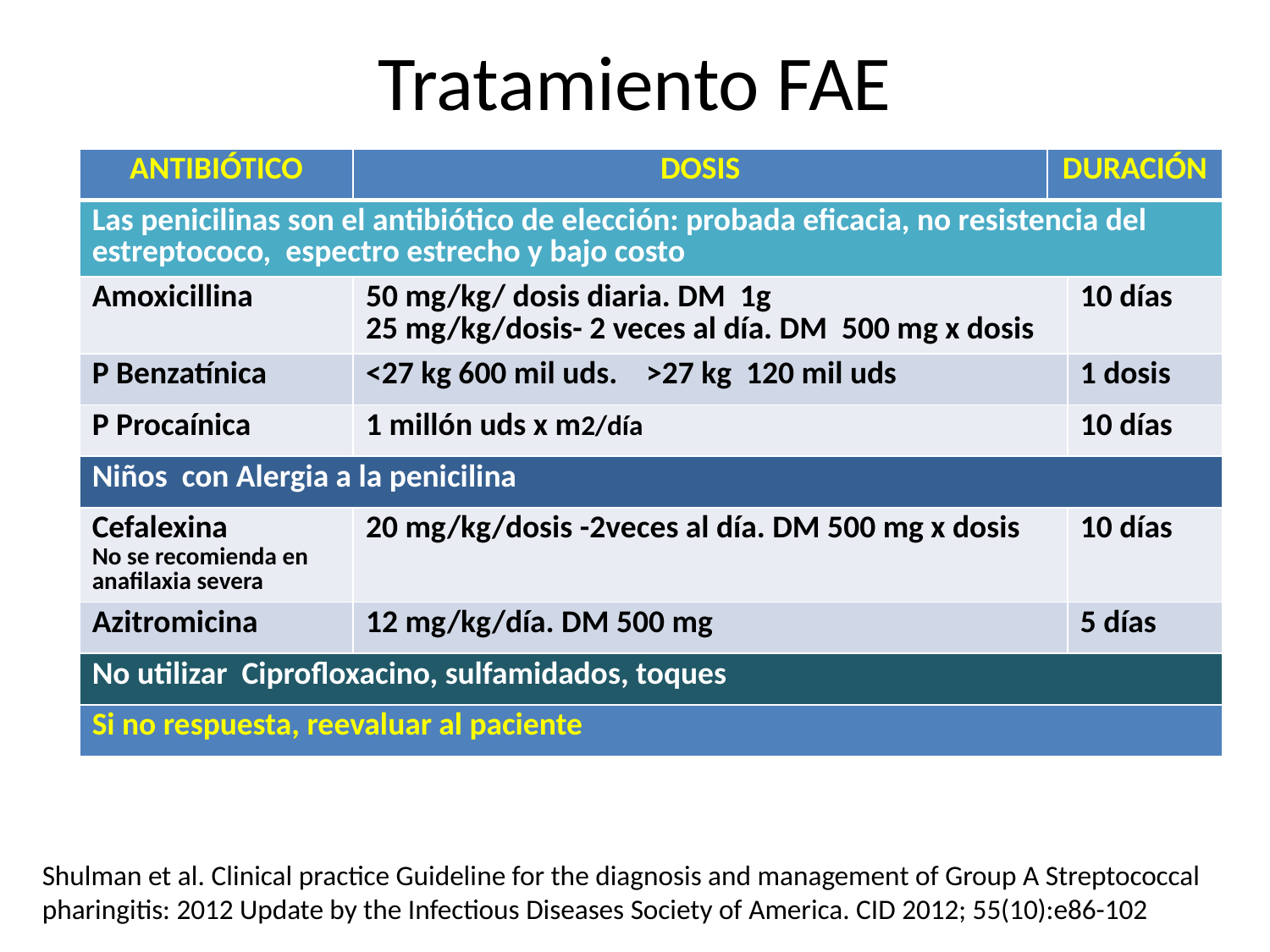

# Tratamiento FAE
| ANTIBIÓTICO | DOSIS | DURACIÓN |  |
| --- | --- | --- | --- |
| Las penicilinas son el antibiótico de elección: probada eficacia, no resistencia del estreptococo, espectro estrecho y bajo costo |  |  |  |
| Amoxicillina | 50 mg/kg/ dosis diaria. DM 1g 25 mg/kg/dosis- 2 veces al día. DM 500 mg x dosis |  | 10 días |
| P Benzatínica | <27 kg 600 mil uds. >27 kg 120 mil uds |  | 1 dosis |
| P Procaínica | 1 millón uds x m2/día |  | 10 días |
| Niños con Alergia a la penicilina |  |  |  |
| Cefalexina No se recomienda en anafilaxia severa | 20 mg/kg/dosis -2veces al día. DM 500 mg x dosis |  | 10 días |
| Azitromicina | 12 mg/kg/día. DM 500 mg |  | 5 días |
| No utilizar Ciprofloxacino, sulfamidados, toques |  |  |  |
| Si no respuesta, reevaluar al paciente |  |  |  |
Shulman et al. Clinical practice Guideline for the diagnosis and management of Group A Streptococcal pharingitis: 2012 Update by the Infectious Diseases Society of America. CID 2012; 55(10):e86-102